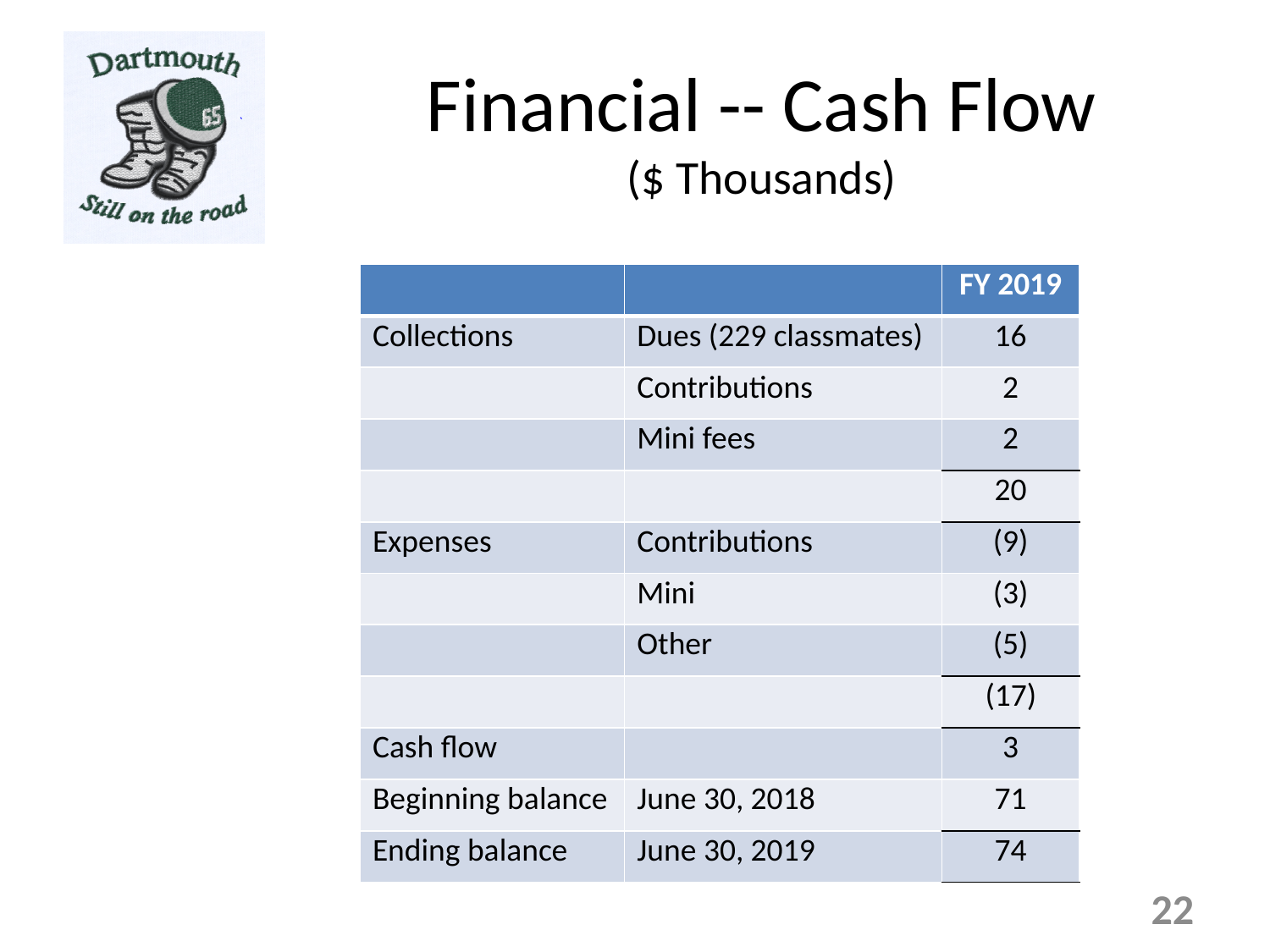

# Financial -- Cash Flow ($ Thousands)
|  |  | FY 2019 |
| --- | --- | --- |
| Collections | Dues (229 classmates) | 16 |
|  | Contributions | 2 |
|  | Mini fees | 2 |
|  |  | 20 |
| Expenses | Contributions | (9) |
|  | Mini | (3) |
|  | Other | (5) |
|  |  | (17) |
| Cash flow |  | 3 |
| Beginning balance | June 30, 2018 | 71 |
| Ending balance | June 30, 2019 | 74 |
22